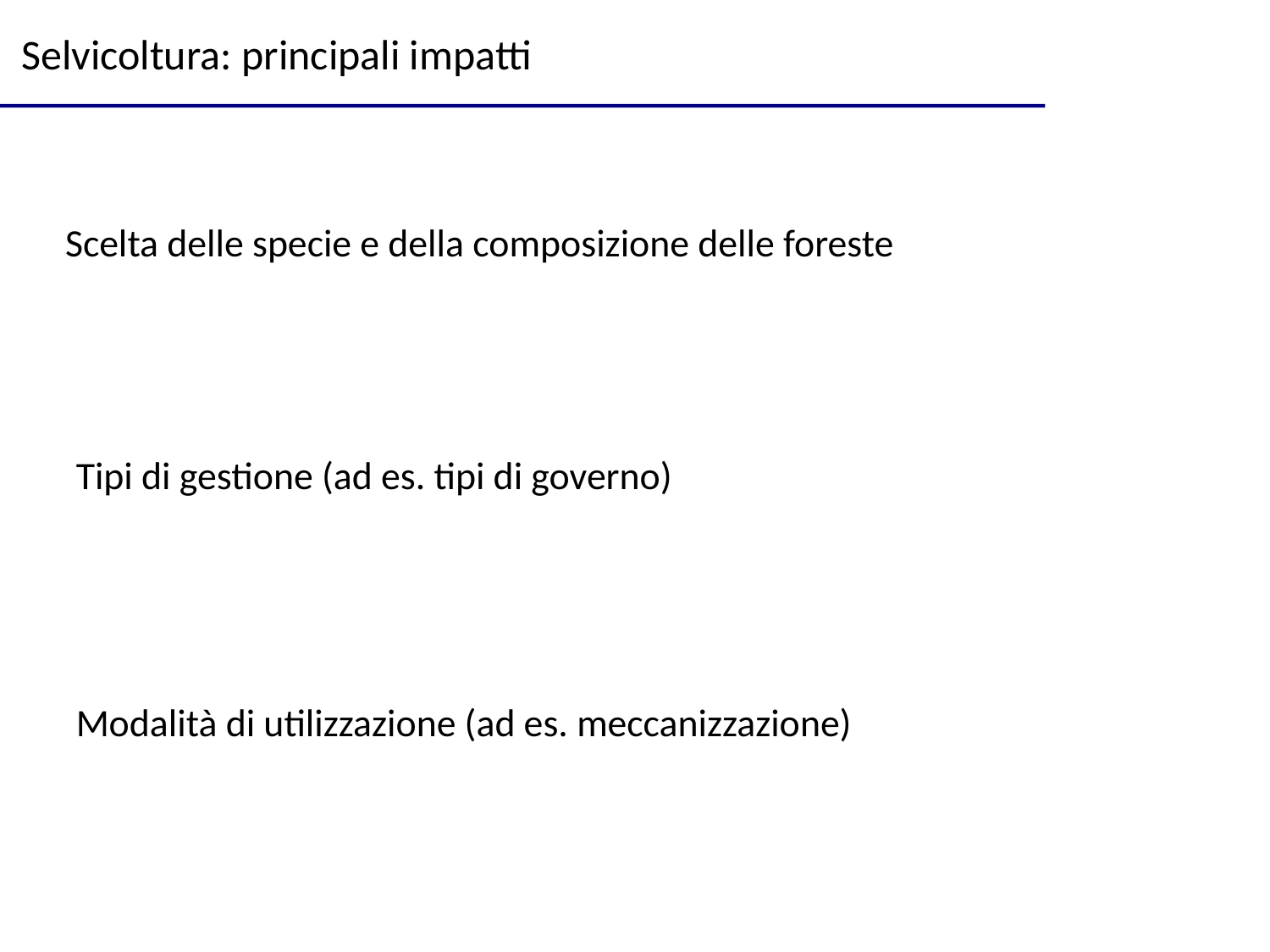

Selvicoltura: principali impatti

Scelta delle specie e della composizione delle foreste

Tipi di gestione (ad es. tipi di governo)
Modalità di utilizzazione (ad es. meccanizzazione)